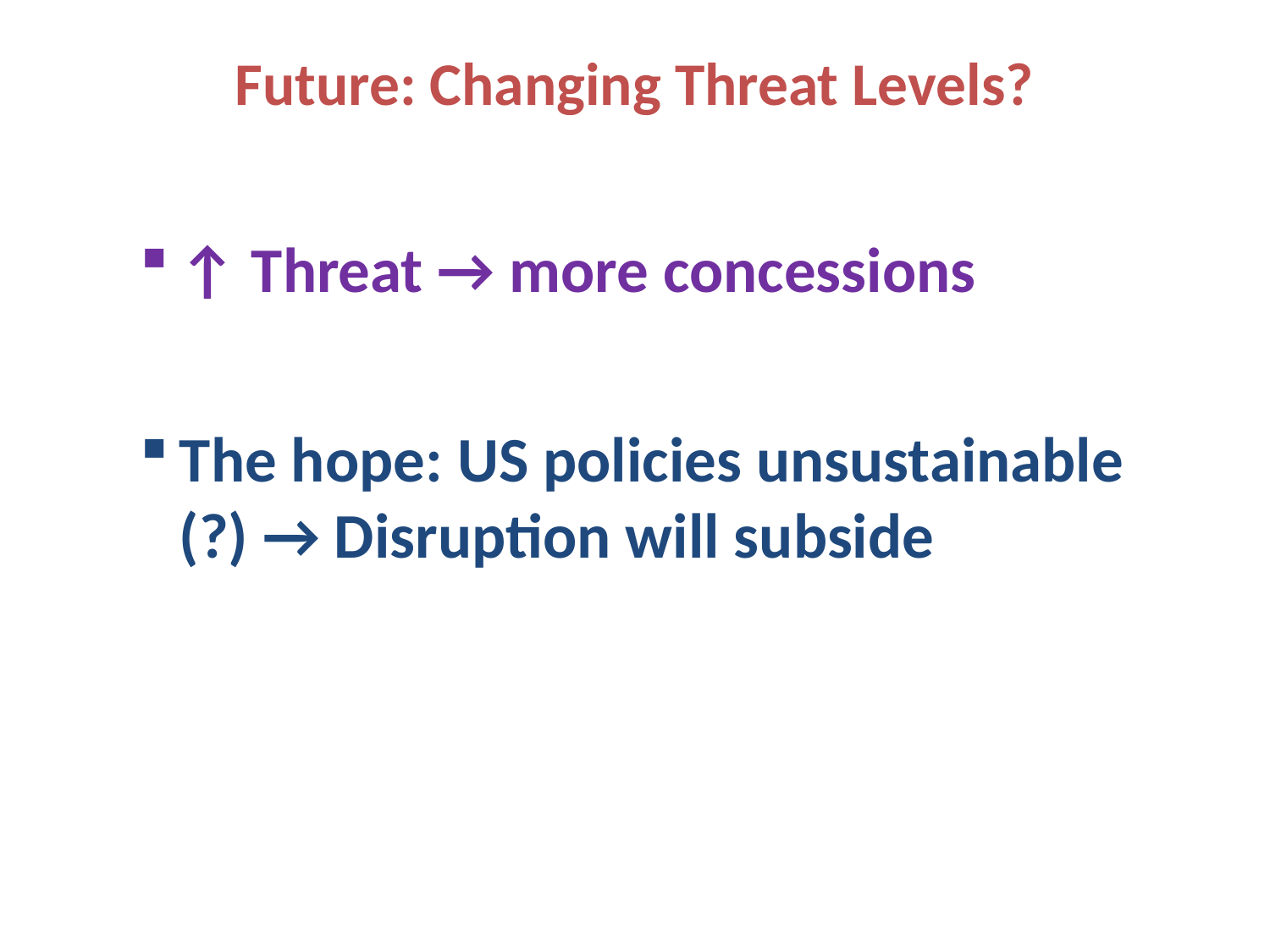

# Future: Changing Threat Levels?
↑ Threat → more concessions

The hope: US policies unsustainable (?) → Disruption will subside